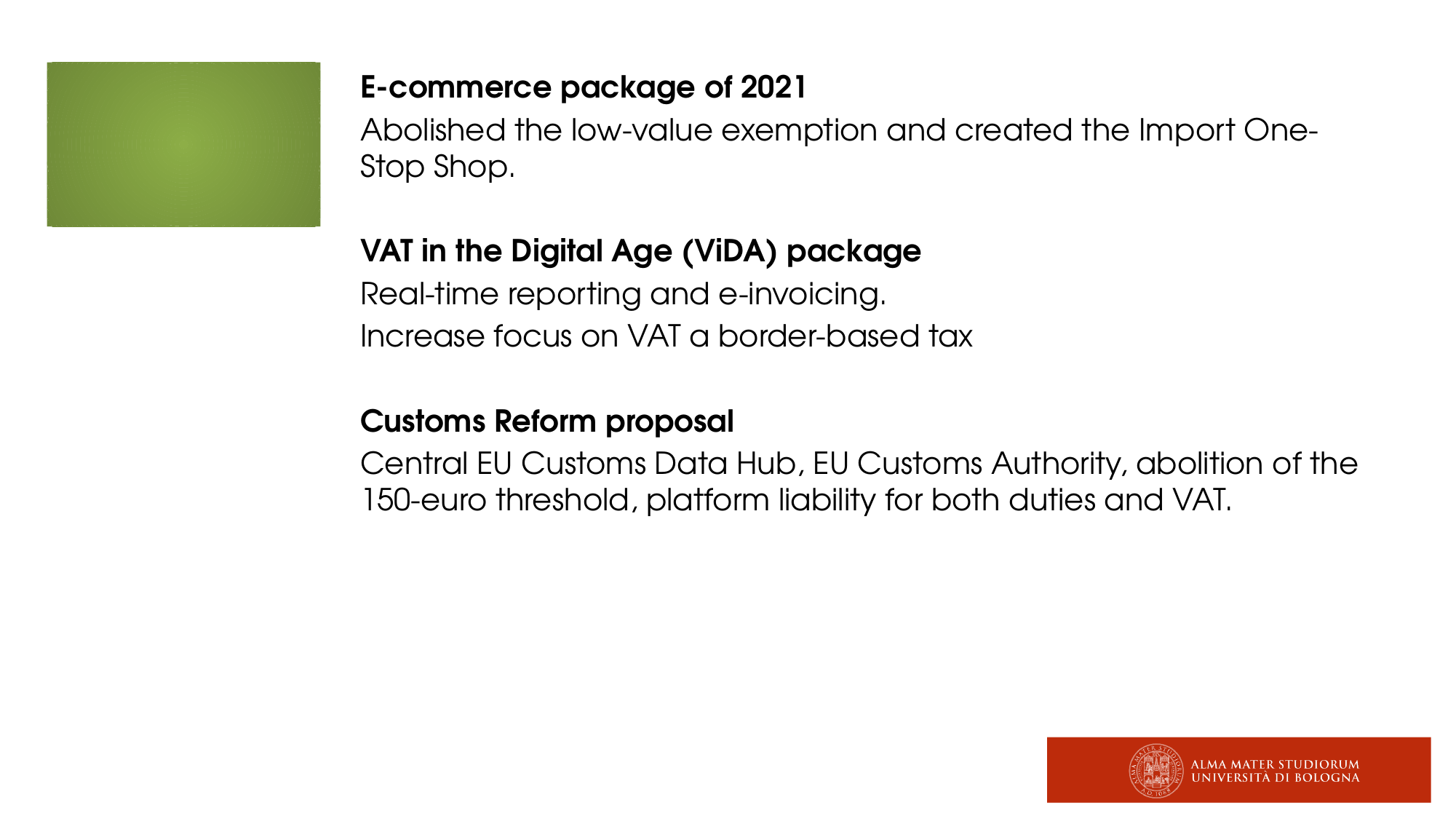

E-commerce package of 2021
Abolished the low-value exemption and created the Import One-Stop Shop.

VAT in the Digital Age (ViDA) package
Real-time reporting and e-invoicing.
Increase focus on VAT a border-based tax

Customs Reform proposal
Central EU Customs Data Hub, EU Customs Authority, abolition of the 150-euro threshold, platform liability for both duties and VAT.